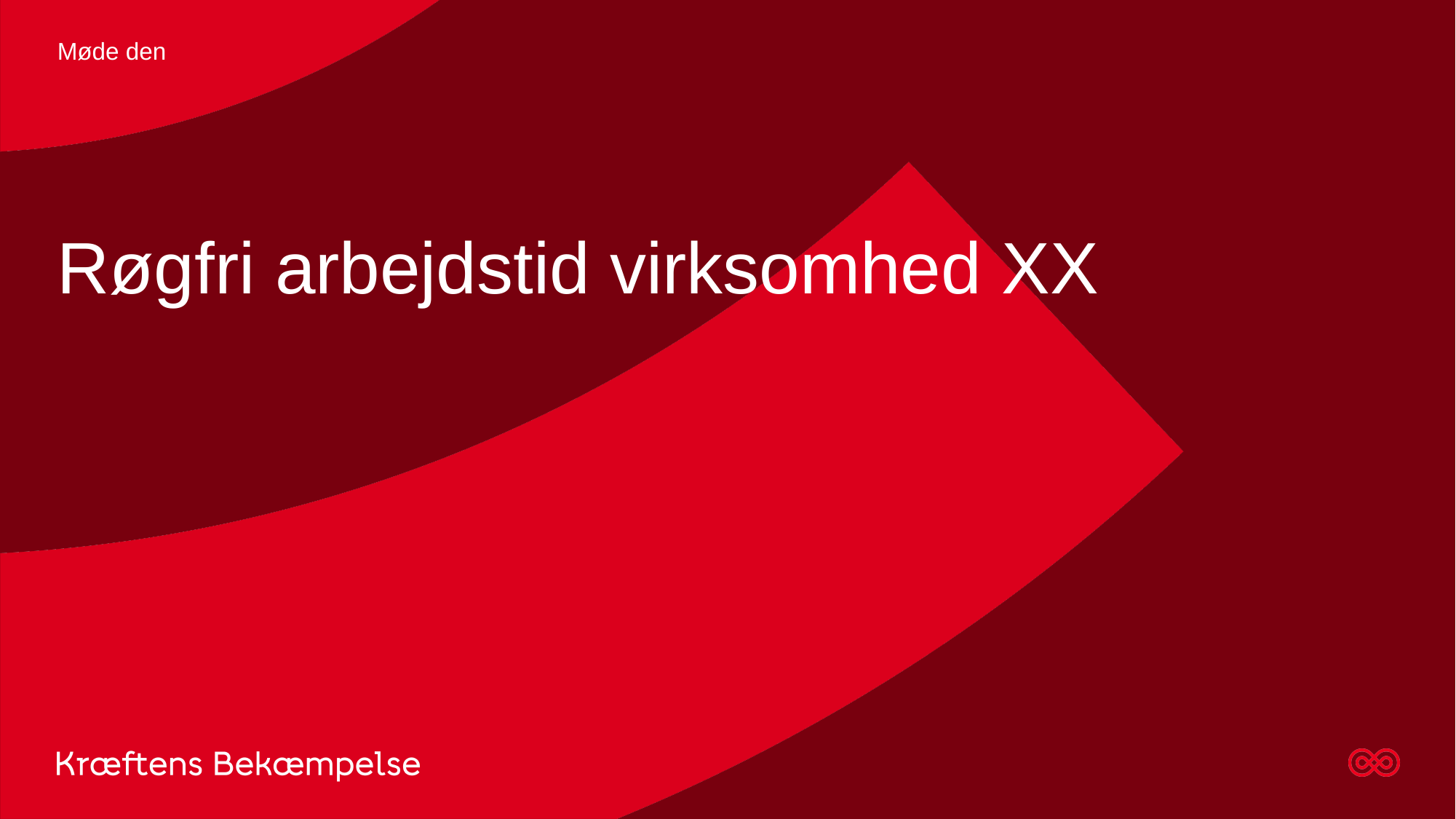

Møde den
# Røgfri arbejdstid virksomhed XX